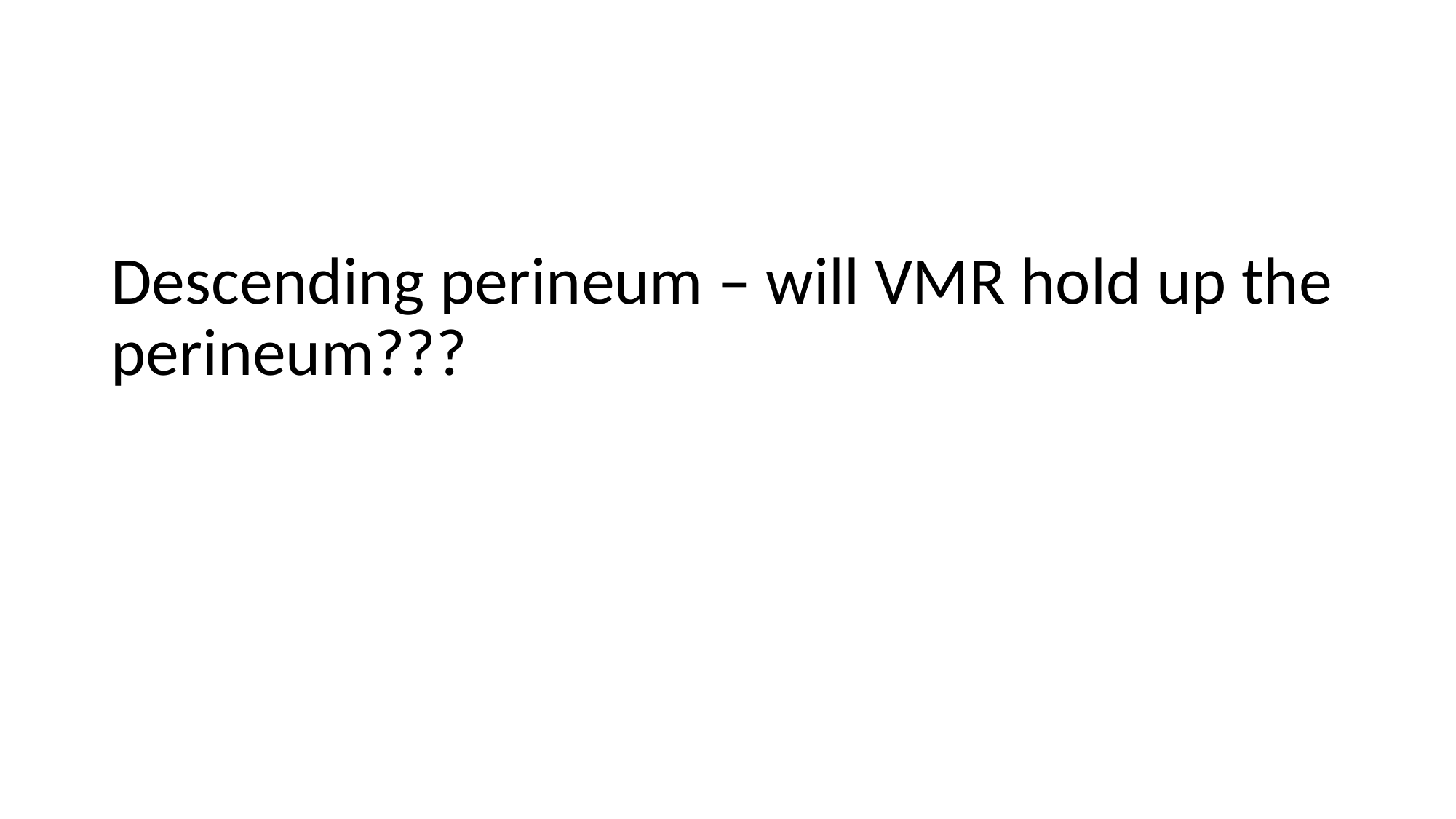

# Descending perineum – will VMR hold up the perineum???